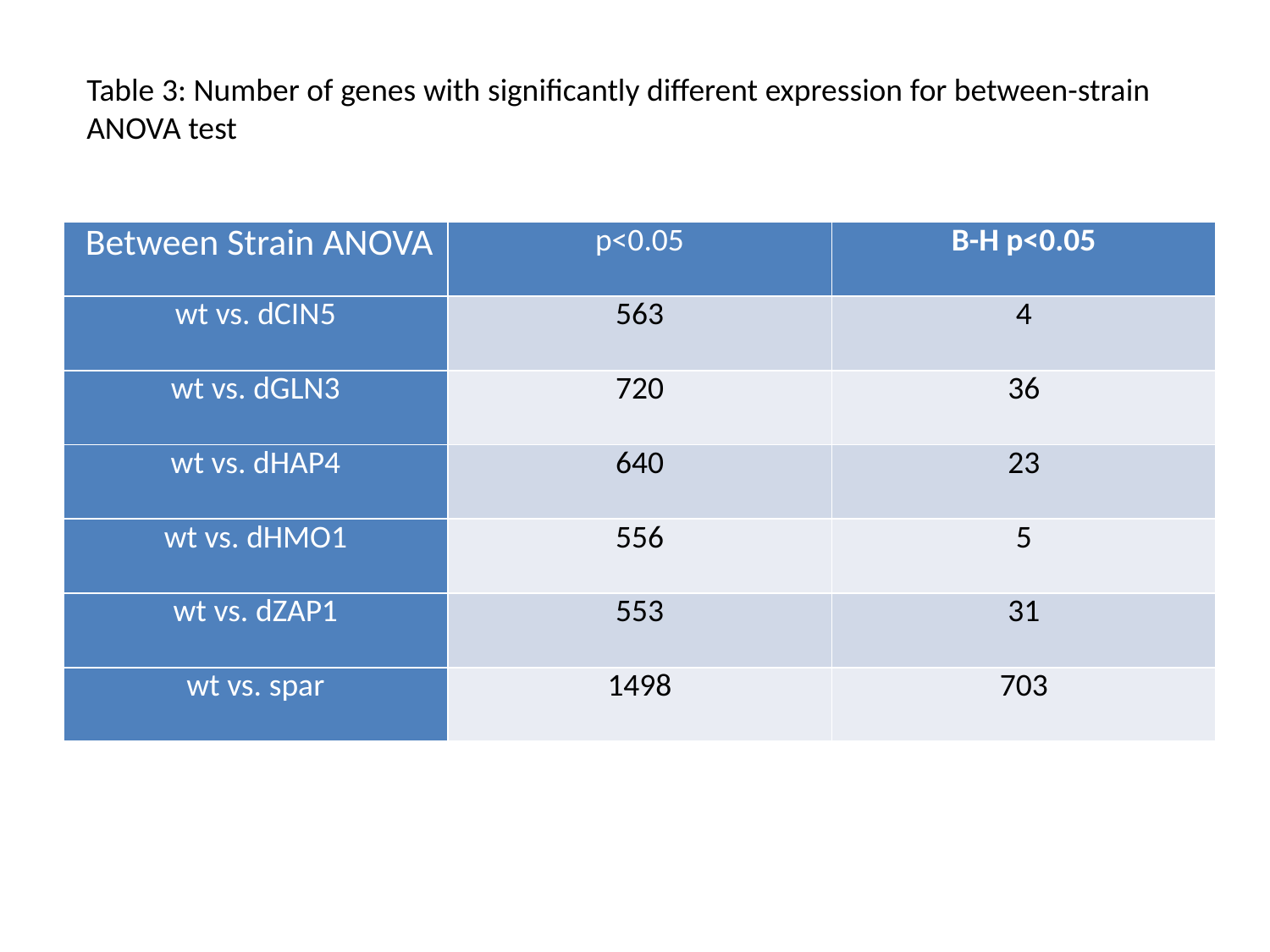

Table 3: Number of genes with significantly different expression for between-strain ANOVA test
| Between Strain ANOVA | p<0.05 | B-H p<0.05 |
| --- | --- | --- |
| wt vs. dCIN5 | 563 | 4 |
| wt vs. dGLN3 | 720 | 36 |
| wt vs. dHAP4 | 640 | 23 |
| wt vs. dHMO1 | 556 | 5 |
| wt vs. dZAP1 | 553 | 31 |
| wt vs. spar | 1498 | 703 |